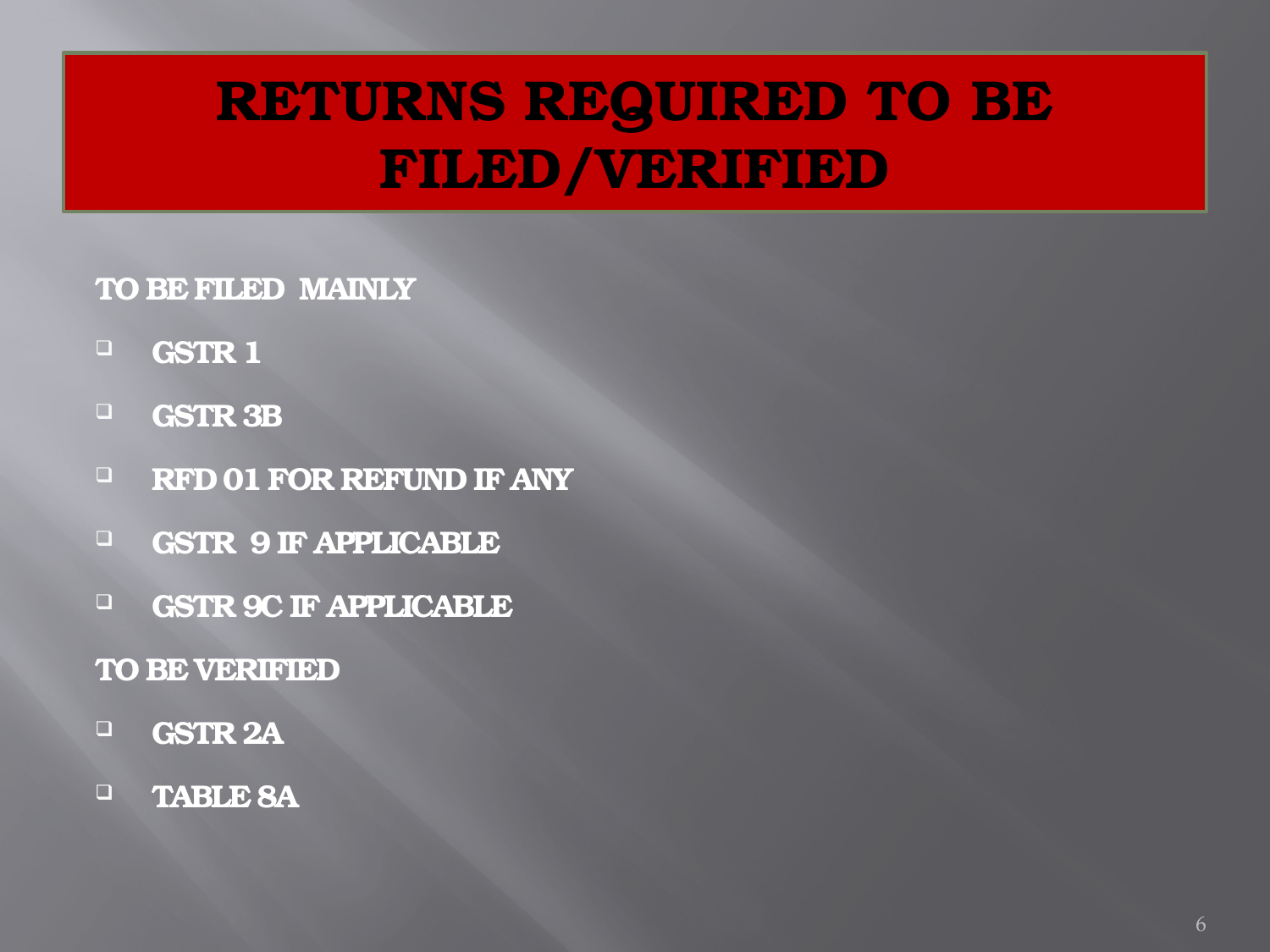

# RETURNS REQUIRED TO BE FILED/VERIFIED
TO BE FILED  MAINLY
GSTR 1
GSTR 3B
RFD 01 FOR REFUND IF ANY
GSTR  9 IF APPLICABLE
GSTR 9C IF APPLICABLE
TO BE VERIFIED
GSTR 2A
TABLE 8A
6